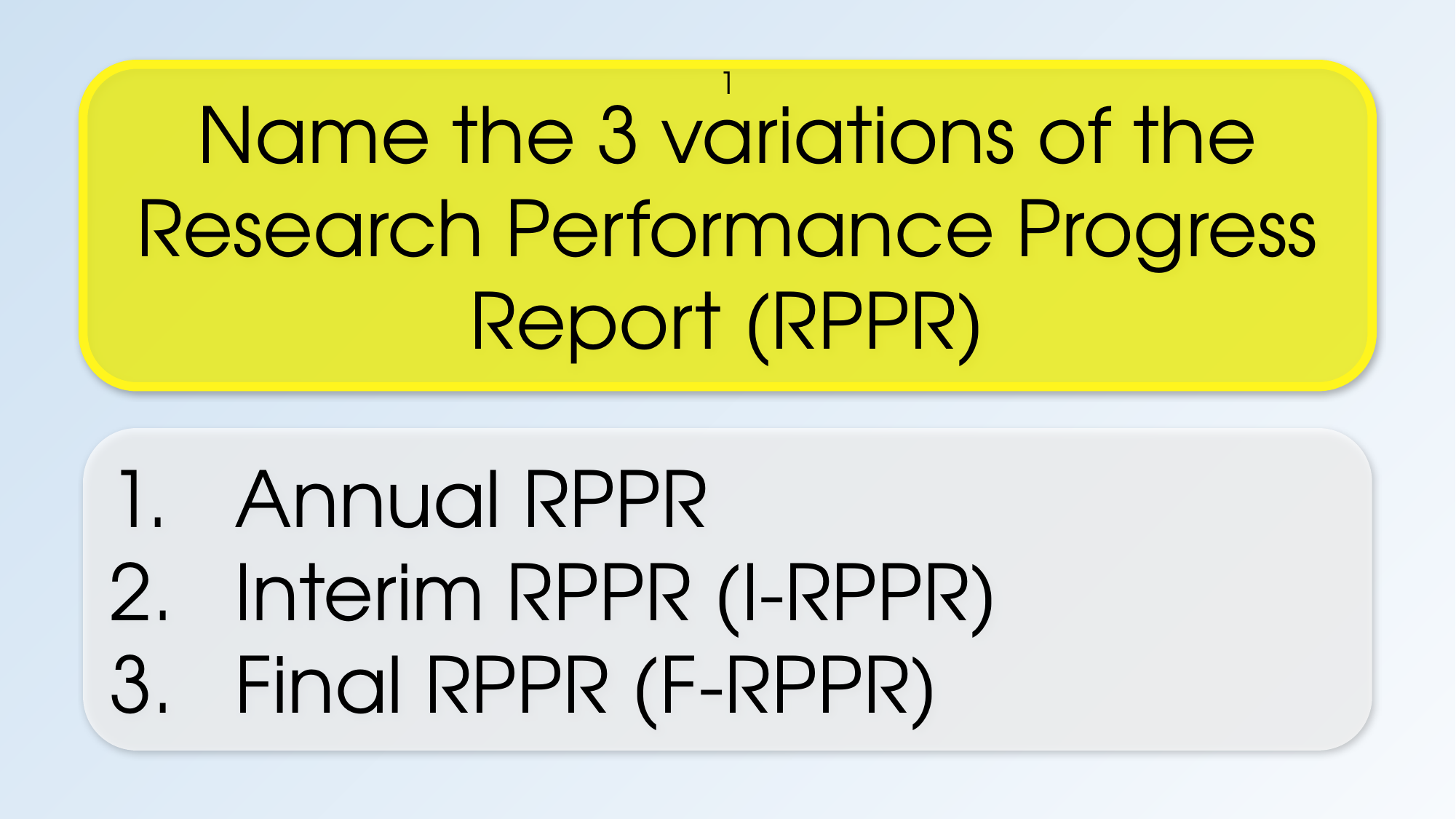

Name the 3 variations of the Research Performance Progress Report (RPPR)
1
Annual RPPR
Interim RPPR (I-RPPR)
Final RPPR (F-RPPR)